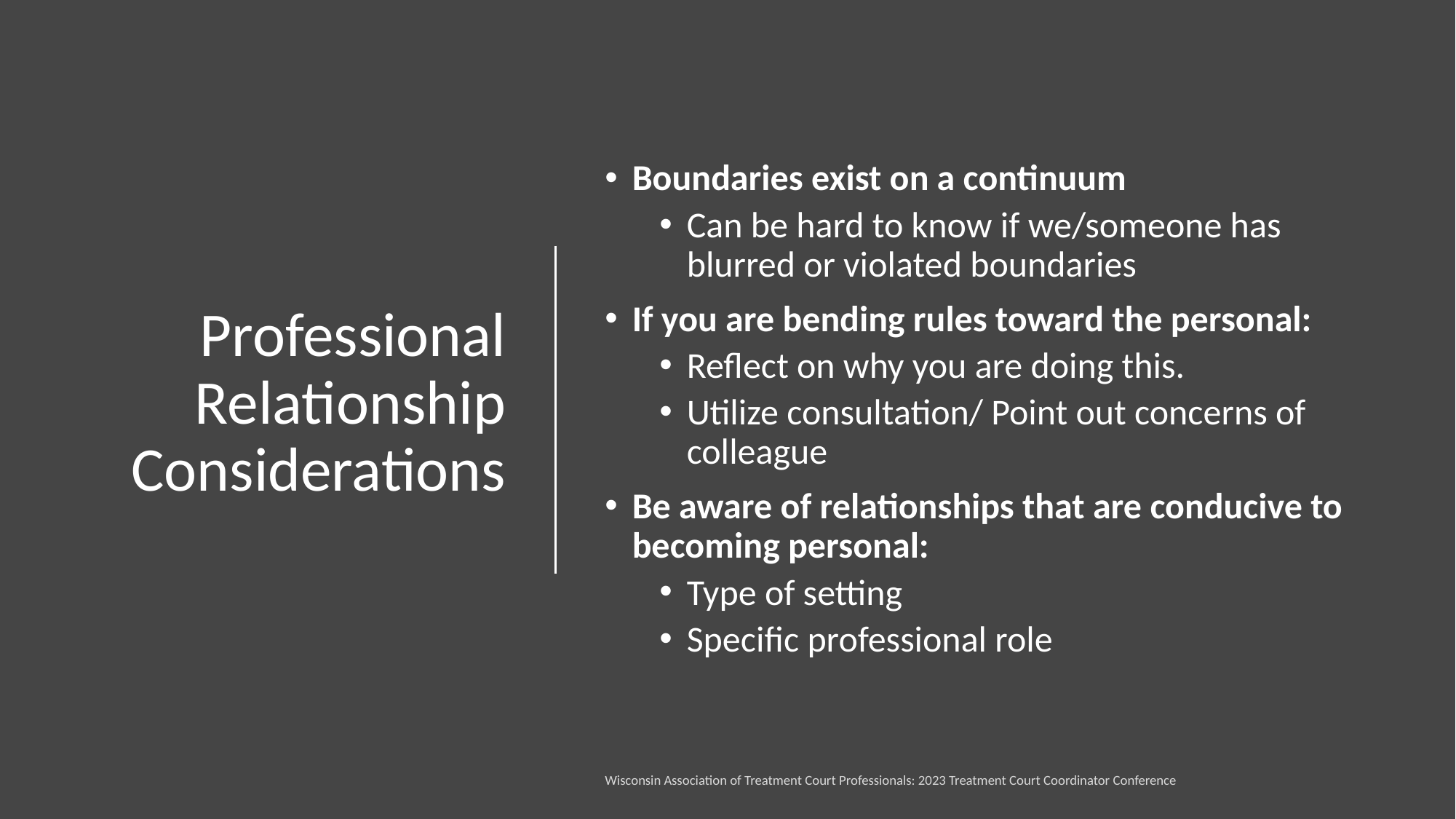

# Professional Relationship Considerations
Boundaries exist on a continuum
Can be hard to know if we/someone has blurred or violated boundaries
If you are bending rules toward the personal:
Reflect on why you are doing this.
Utilize consultation/ Point out concerns of colleague
Be aware of relationships that are conducive to becoming personal:
Type of setting
Specific professional role
Wisconsin Association of Treatment Court Professionals: 2023 Treatment Court Coordinator Conference